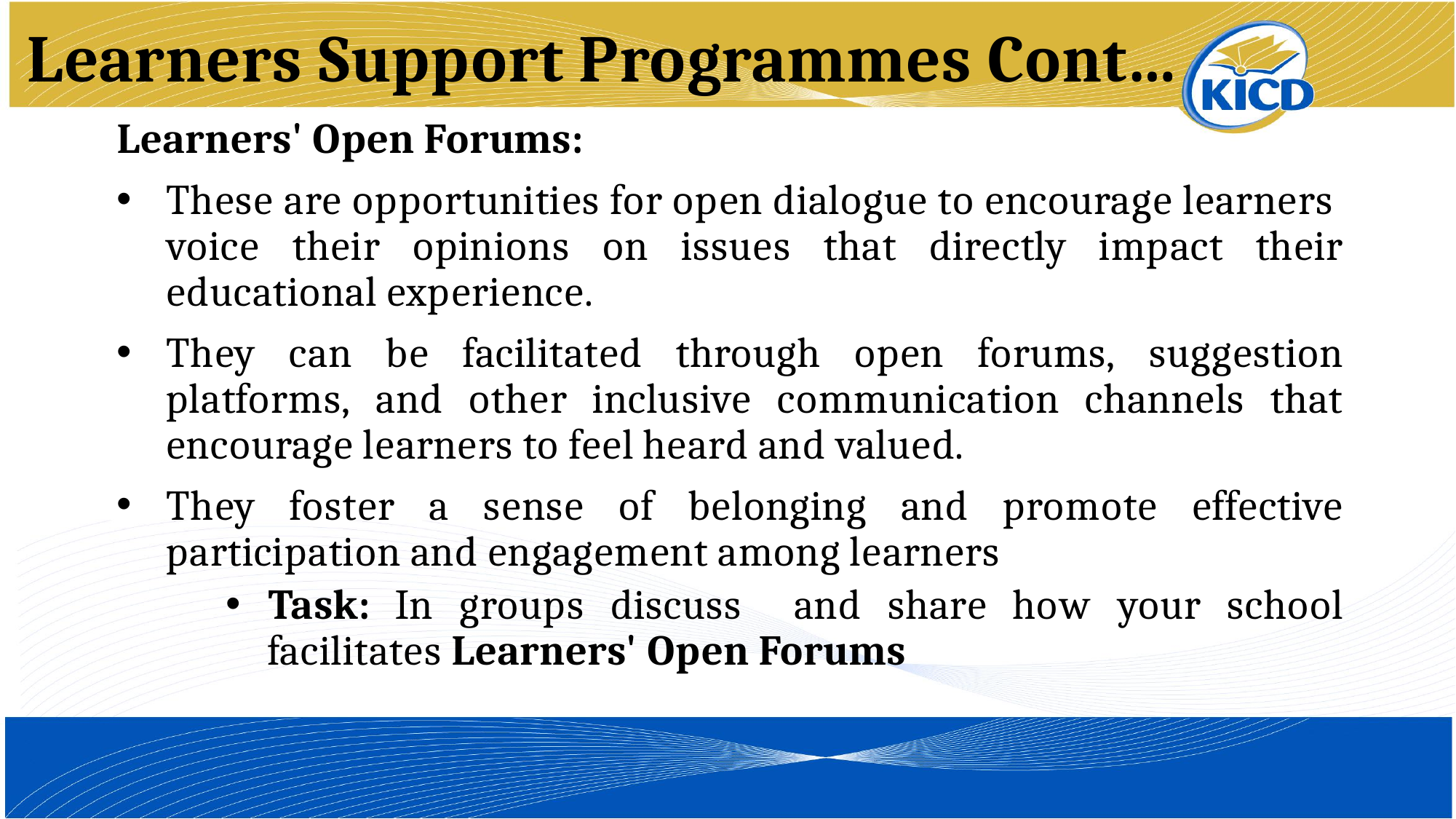

# Learners Support Programmes Cont…
Learners' Open Forums:
These are opportunities for open dialogue to encourage learners  voice their opinions on issues that directly impact their educational experience.
They can be facilitated through open forums, suggestion platforms, and other inclusive communication channels that encourage learners to feel heard and valued.
They foster a sense of belonging and promote effective participation and engagement among learners
Task: In groups discuss  and share how your school facilitates Learners' Open Forums